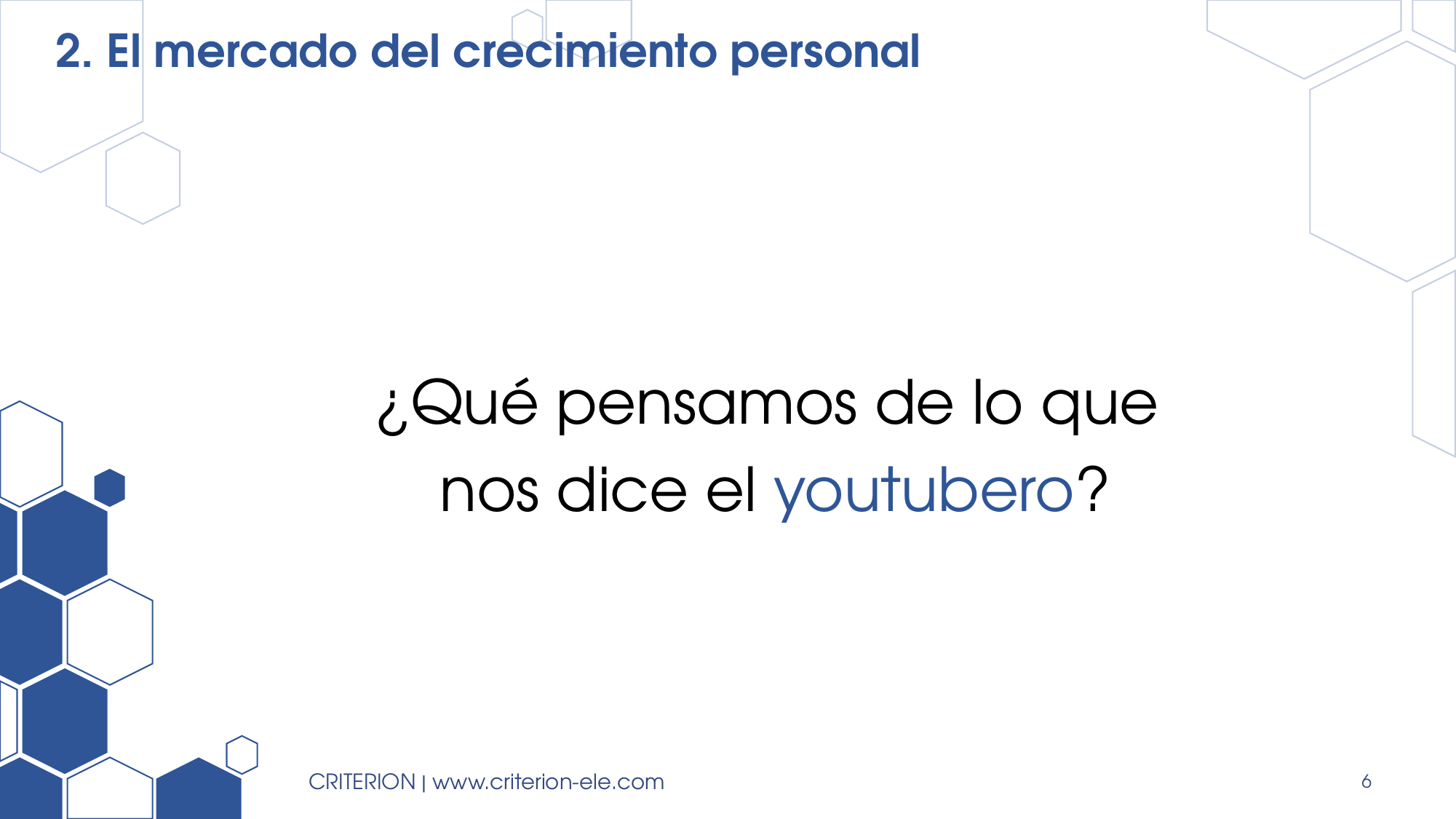

# 2. El mercado del crecimiento personal
¿Qué pensamos de lo que
nos dice el youtubero?
CRITERION | www.criterion-ele.com
6